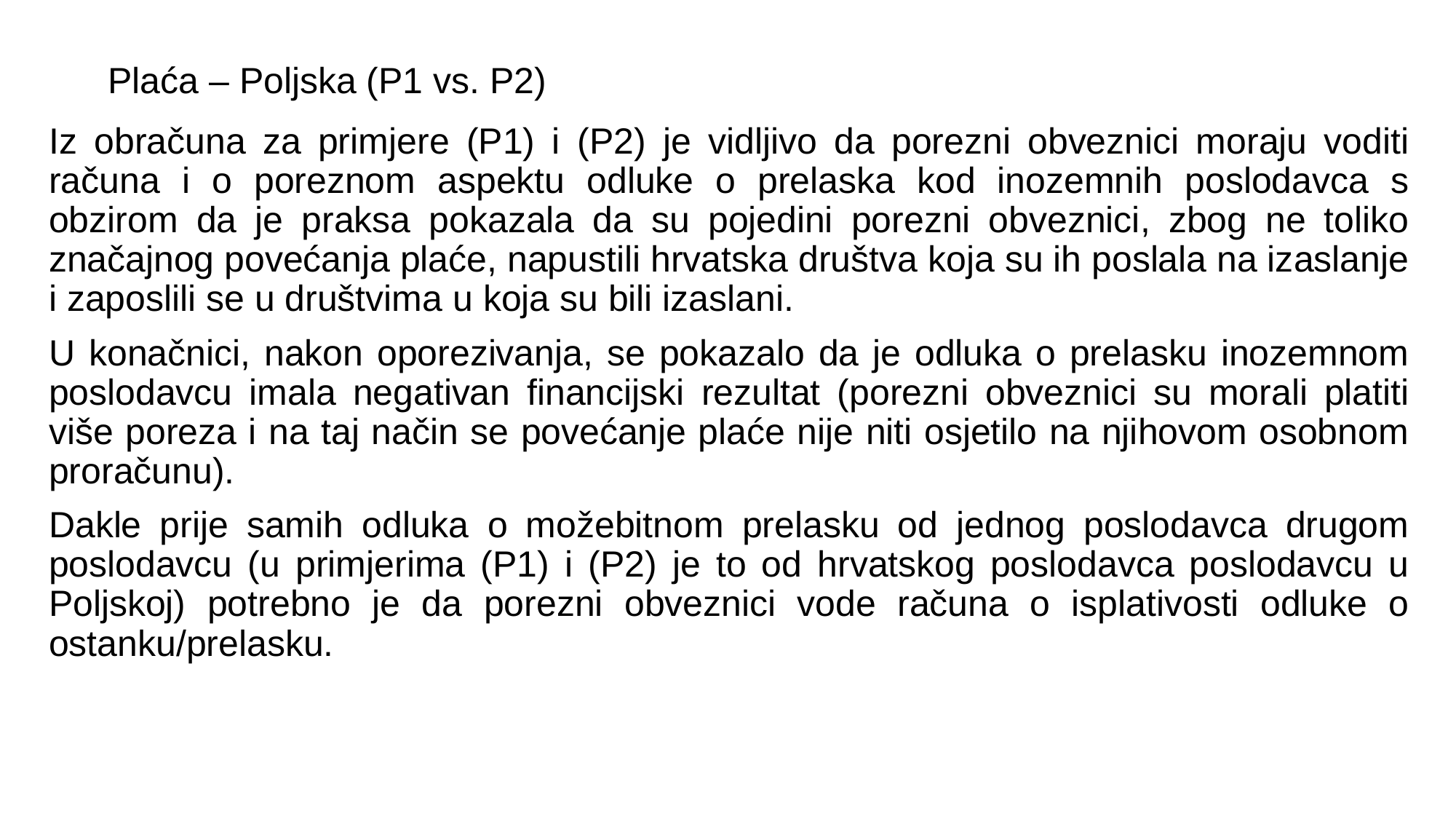

Plaća – Poljska (P1 vs. P2)

Iz obračuna za primjere (P1) i (P2) je vidljivo da porezni obveznici moraju voditi računa i o poreznom aspektu odluke o prelaska kod inozemnih poslodavca s obzirom da je praksa pokazala da su pojedini porezni obveznici, zbog ne toliko značajnog povećanja plaće, napustili hrvatska društva koja su ih poslala na izaslanje i zaposlili se u društvima u koja su bili izaslani.
U konačnici, nakon oporezivanja, se pokazalo da je odluka o prelasku inozemnom poslodavcu imala negativan financijski rezultat (porezni obveznici su morali platiti više poreza i na taj način se povećanje plaće nije niti osjetilo na njihovom osobnom proračunu).
Dakle prije samih odluka o možebitnom prelasku od jednog poslodavca drugom poslodavcu (u primjerima (P1) i (P2) je to od hrvatskog poslodavca poslodavcu u Poljskoj) potrebno je da porezni obveznici vode računa o isplativosti odluke o ostanku/prelasku.